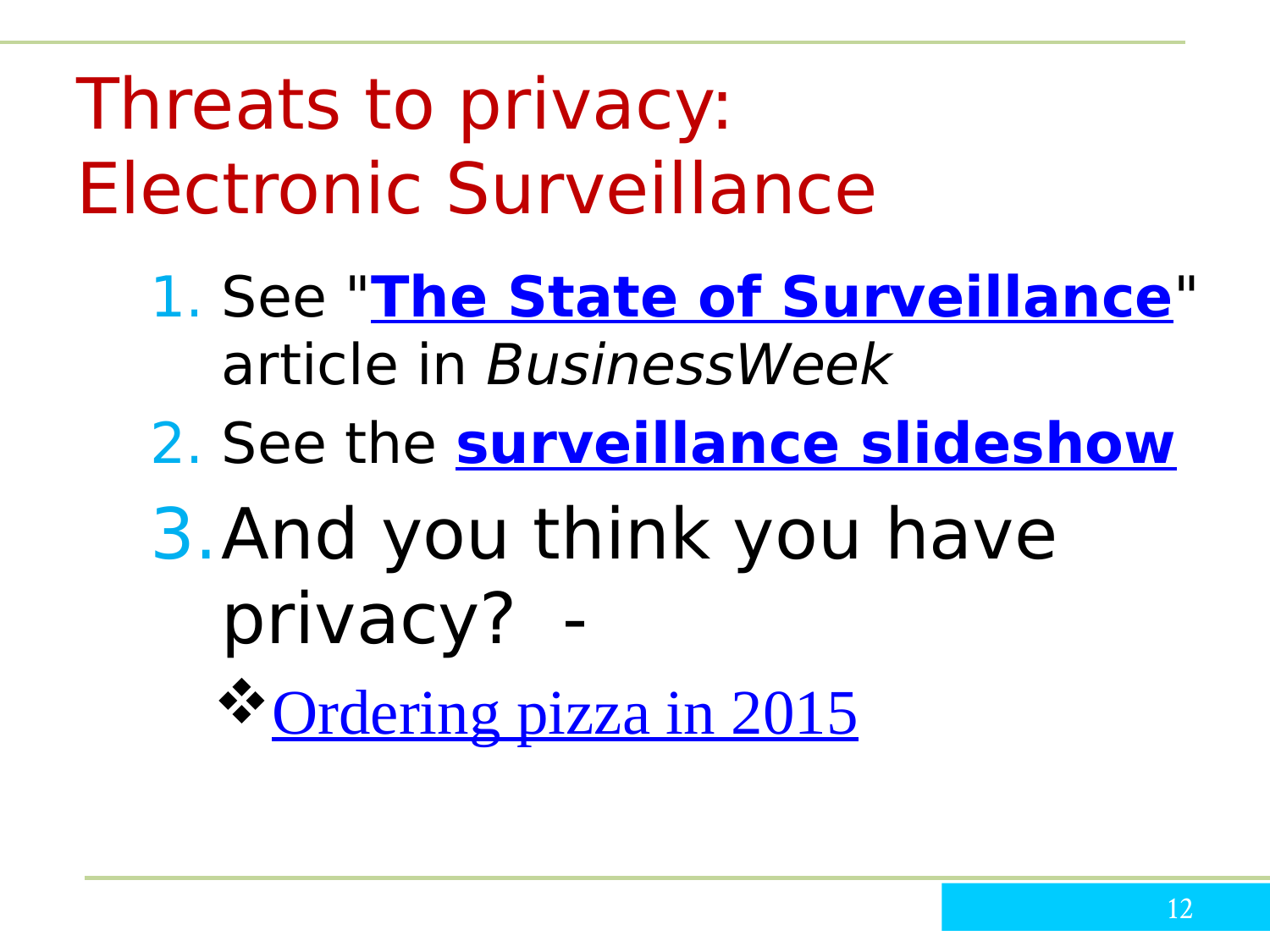

# Threats to privacy: Electronic Surveillance
See "The State of Surveillance" article in BusinessWeek
See the surveillance slideshow
And you think you have privacy?  -
Ordering pizza in 2015

12